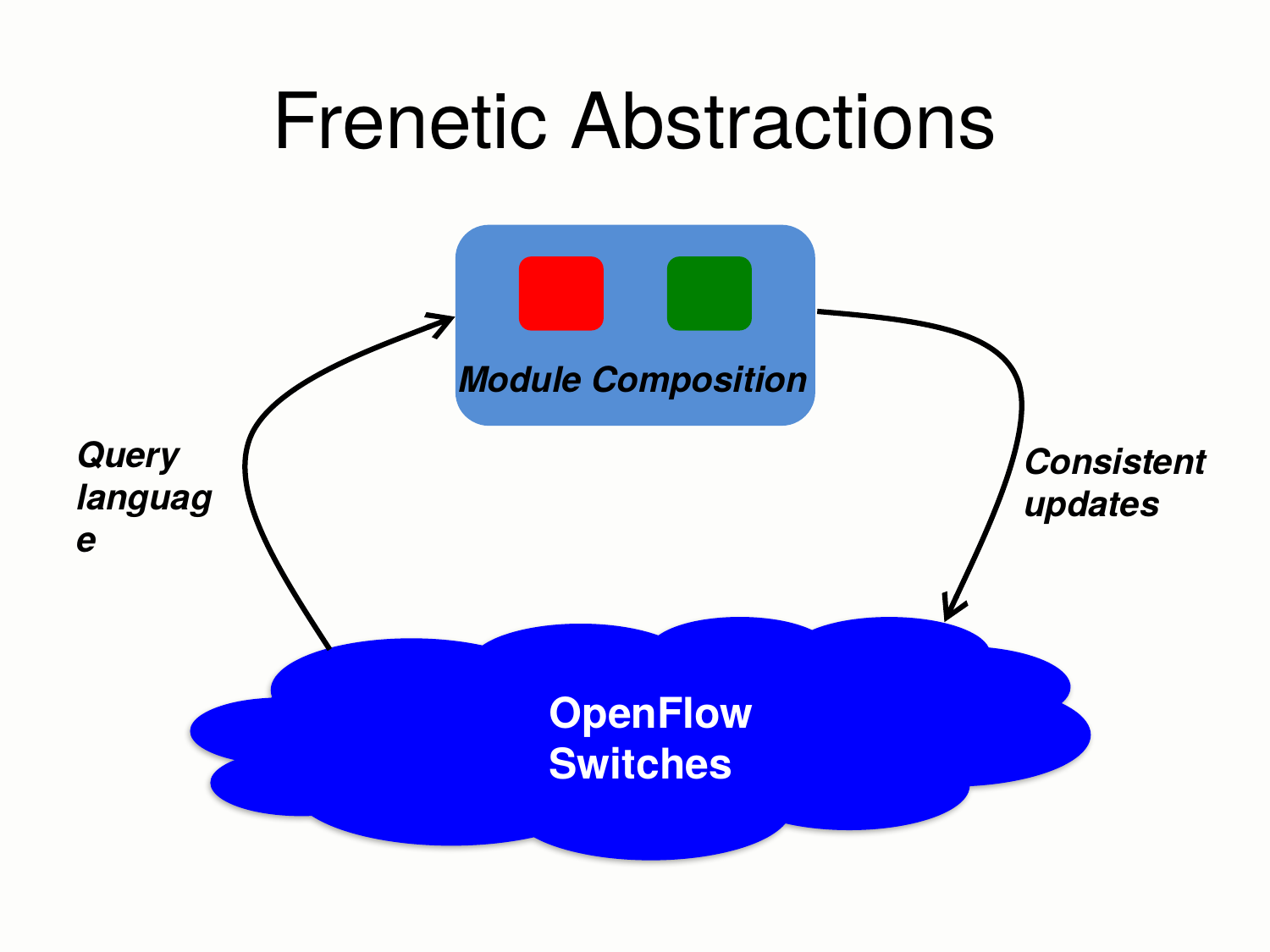

# Frenetic Abstractions

Module Composition
Query language
Consistent updates

OpenFlow
Switches